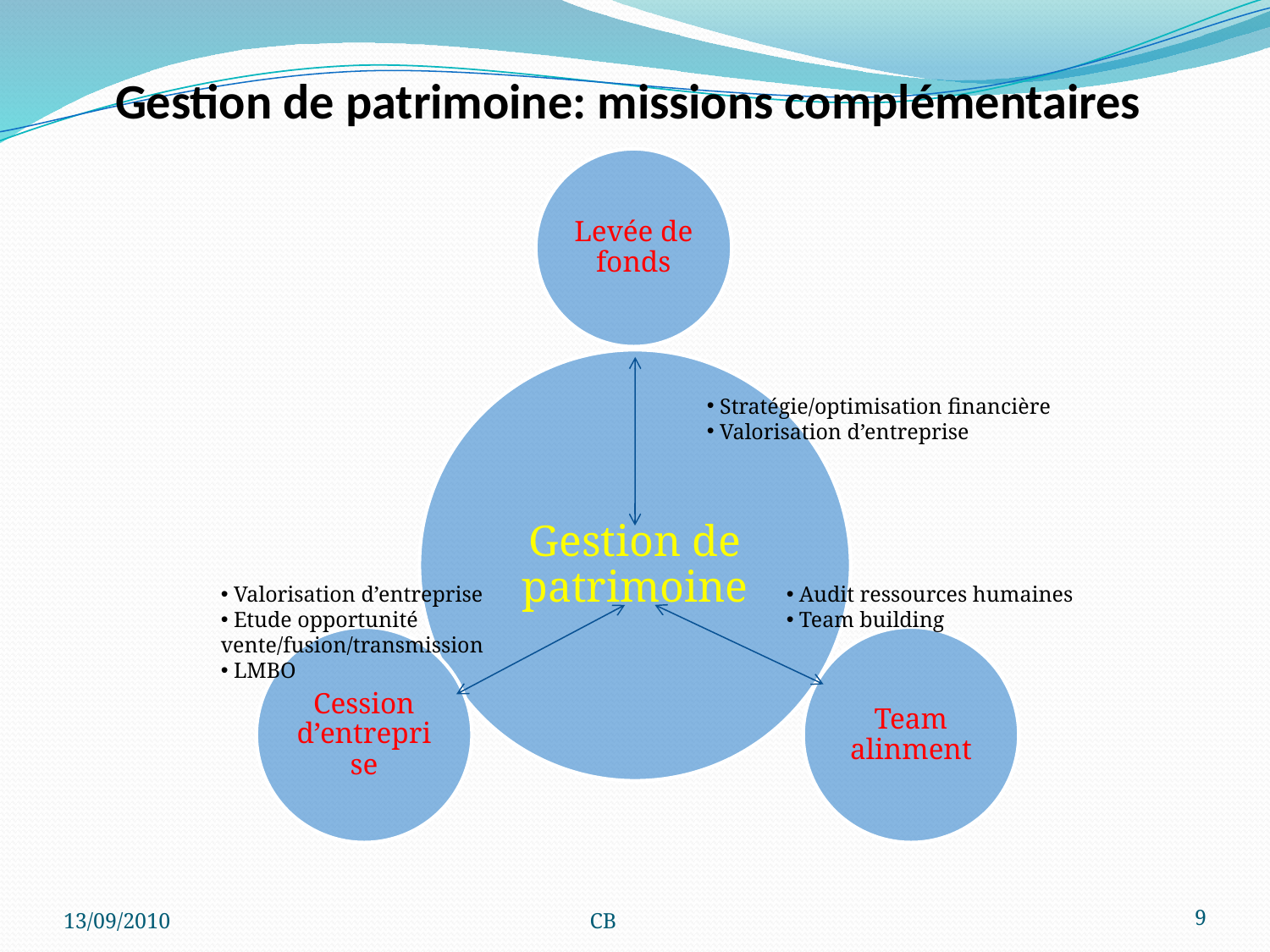

# Gestion de patrimoine: missions complémentaires
Gestion de patrimoine
Levée de fonds
Team alinment
Cession d’entreprise
 Stratégie/optimisation financière
 Valorisation d’entreprise
 Valorisation d’entreprise
 Etude opportunité vente/fusion/transmission
 LMBO
 Audit ressources humaines
 Team building
13/09/2010
CB
9